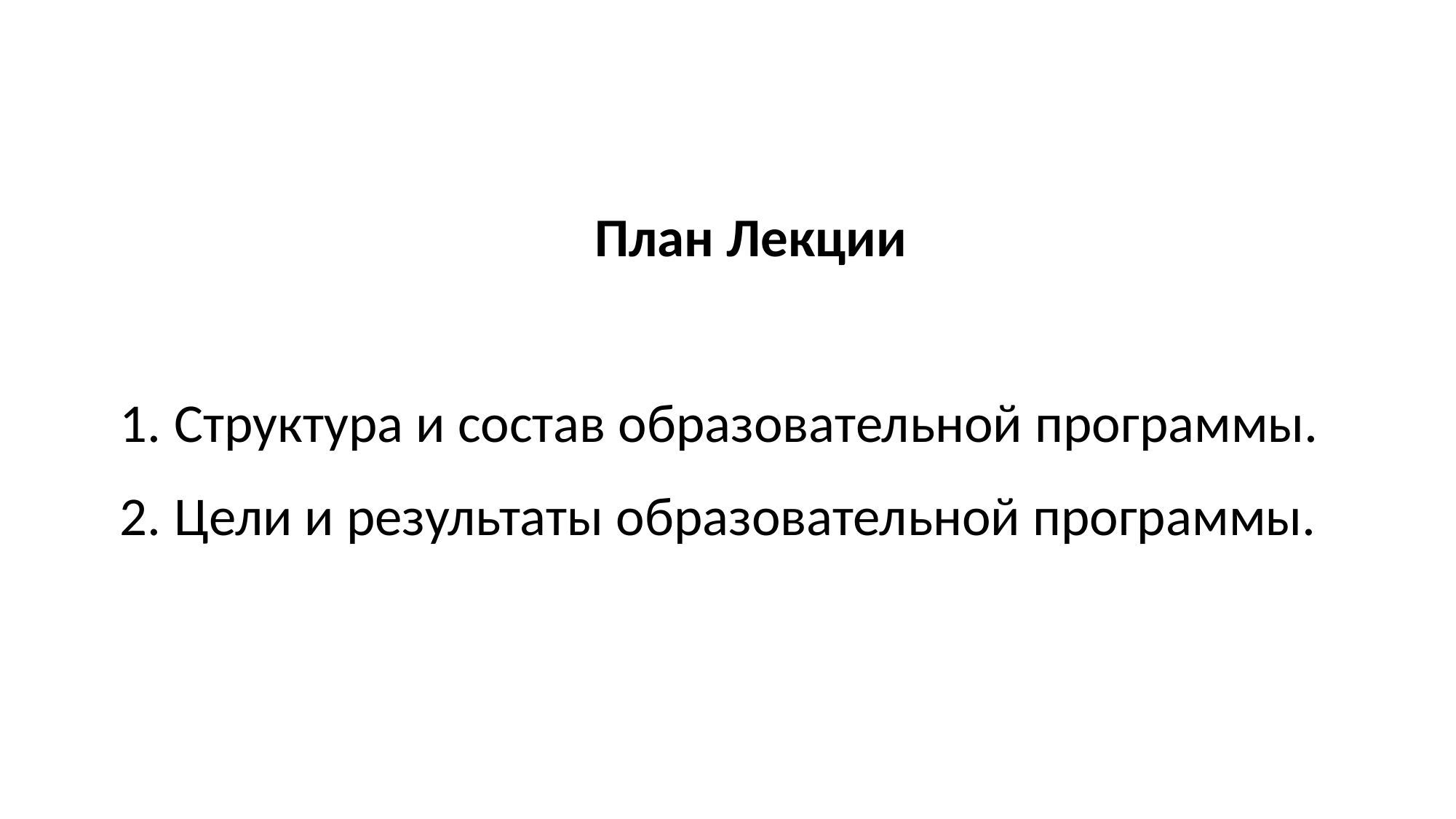

План Лекции

Структура и состав образовательной программы.
Цели и результаты образовательной программы.